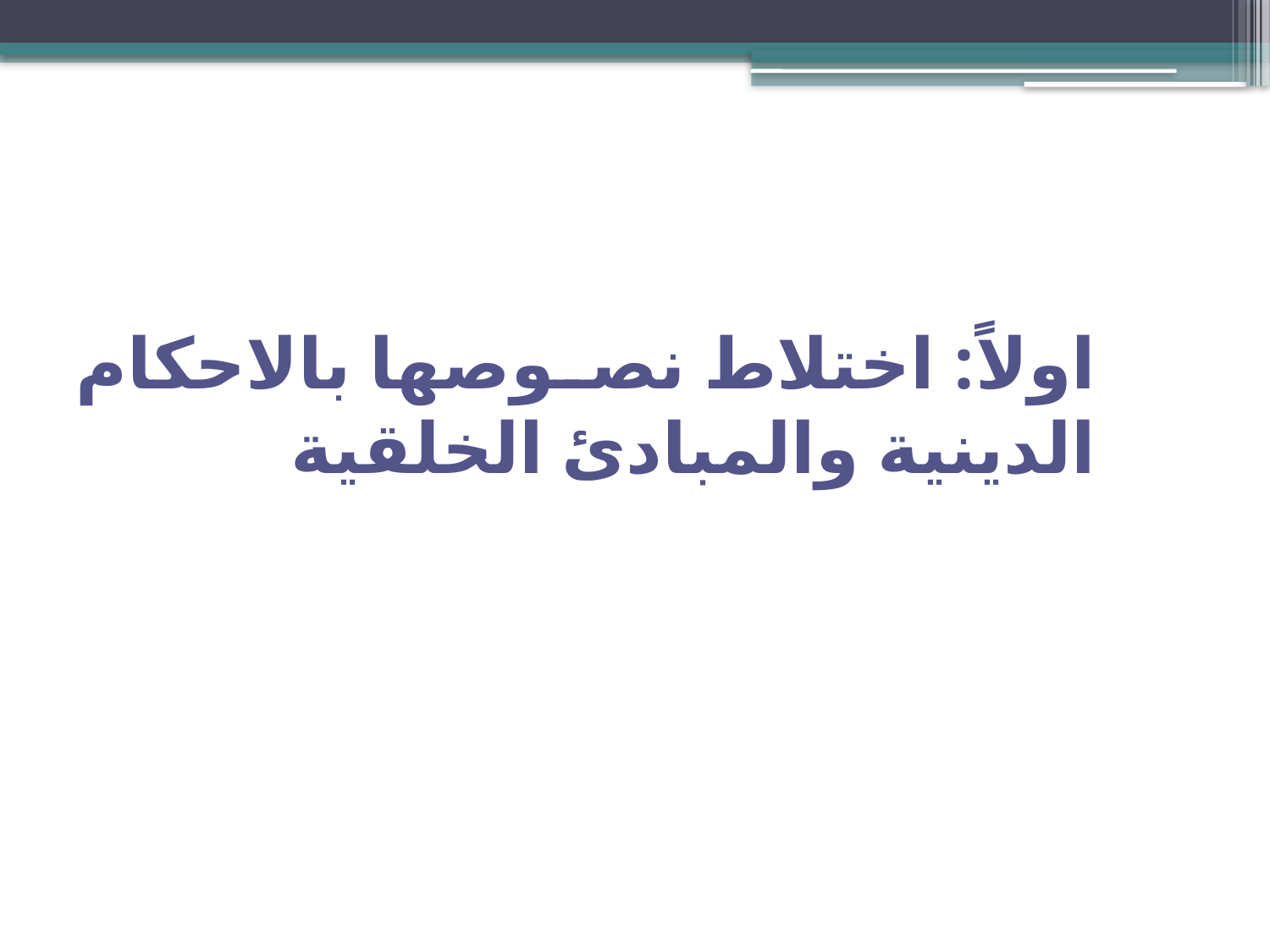

#
اولاً: اختلاط نصوصها بالاحكام الدينية والمبادئ الخلقية